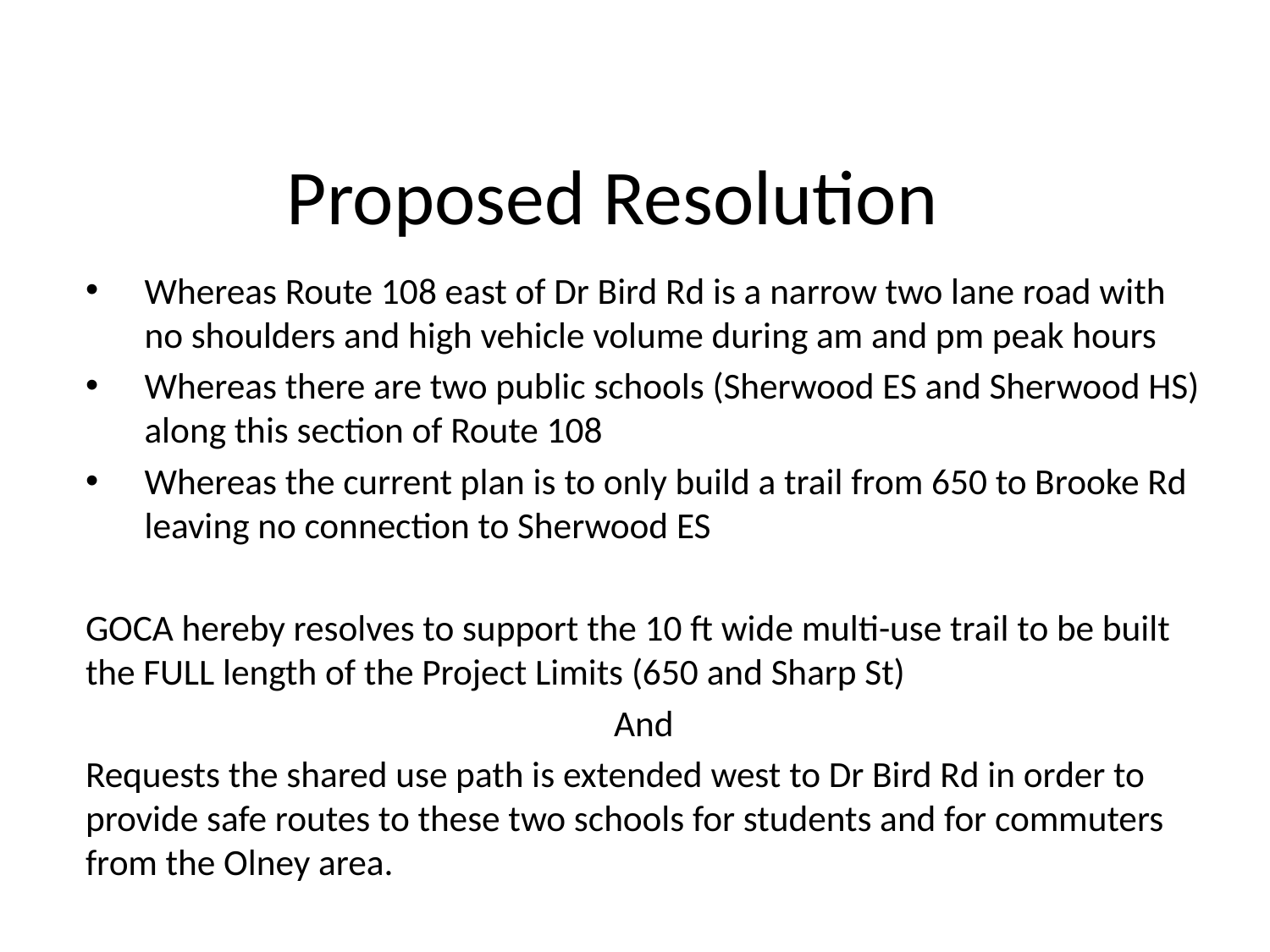

# Proposed Resolution
Whereas Route 108 east of Dr Bird Rd is a narrow two lane road with no shoulders and high vehicle volume during am and pm peak hours
Whereas there are two public schools (Sherwood ES and Sherwood HS) along this section of Route 108
Whereas the current plan is to only build a trail from 650 to Brooke Rd leaving no connection to Sherwood ES

GOCA hereby resolves to support the 10 ft wide multi-use trail to be built the FULL length of the Project Limits (650 and Sharp St)
And
Requests the shared use path is extended west to Dr Bird Rd in order to provide safe routes to these two schools for students and for commuters from the Olney area.